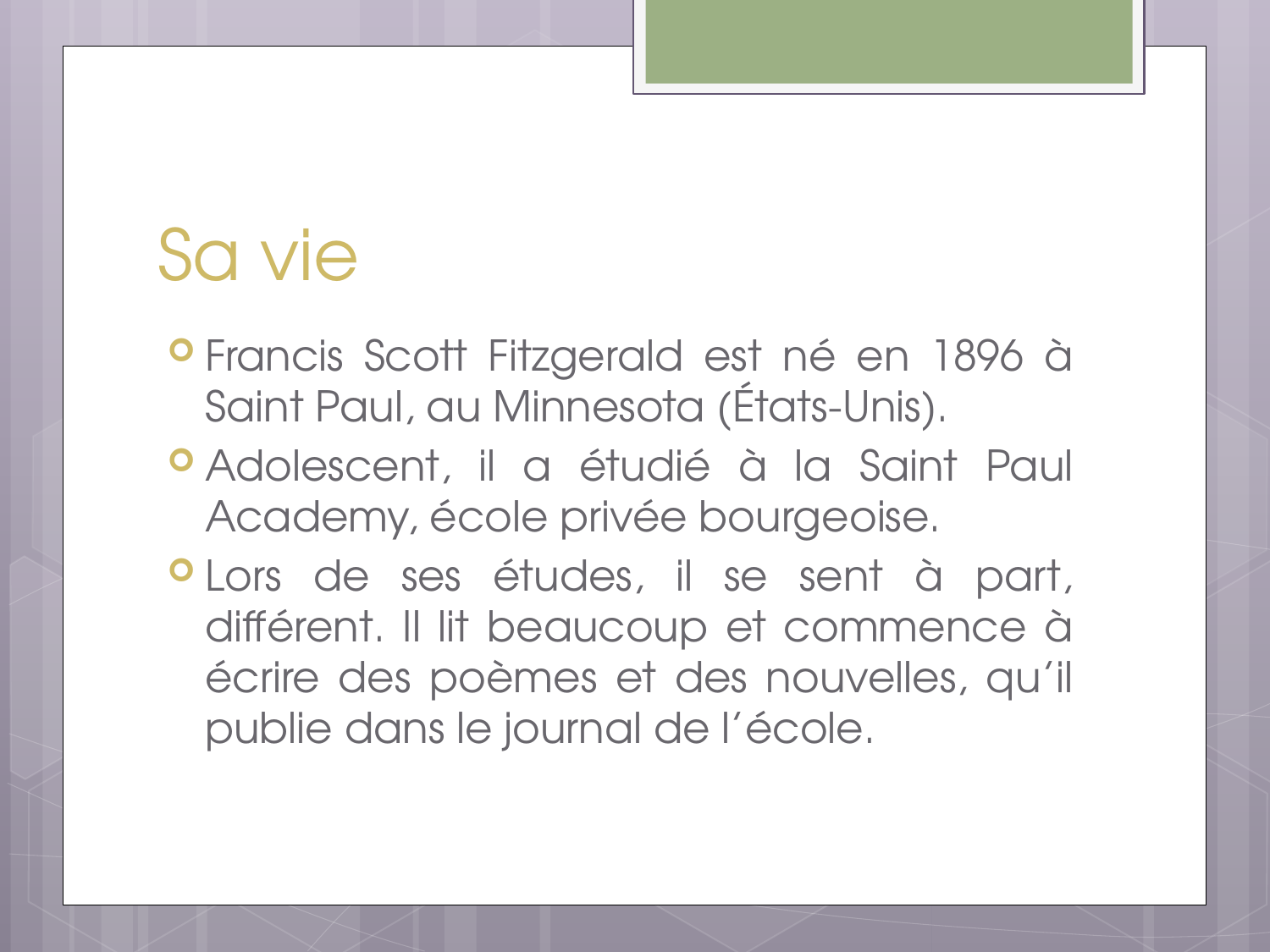

# Sa vie
Francis Scott Fitzgerald est né en 1896 à Saint Paul, au Minnesota (États-Unis).
Adolescent, il a étudié à la Saint Paul Academy, école privée bourgeoise.
Lors de ses études, il se sent à part, différent. Il lit beaucoup et commence à écrire des poèmes et des nouvelles, qu’il publie dans le journal de l’école.